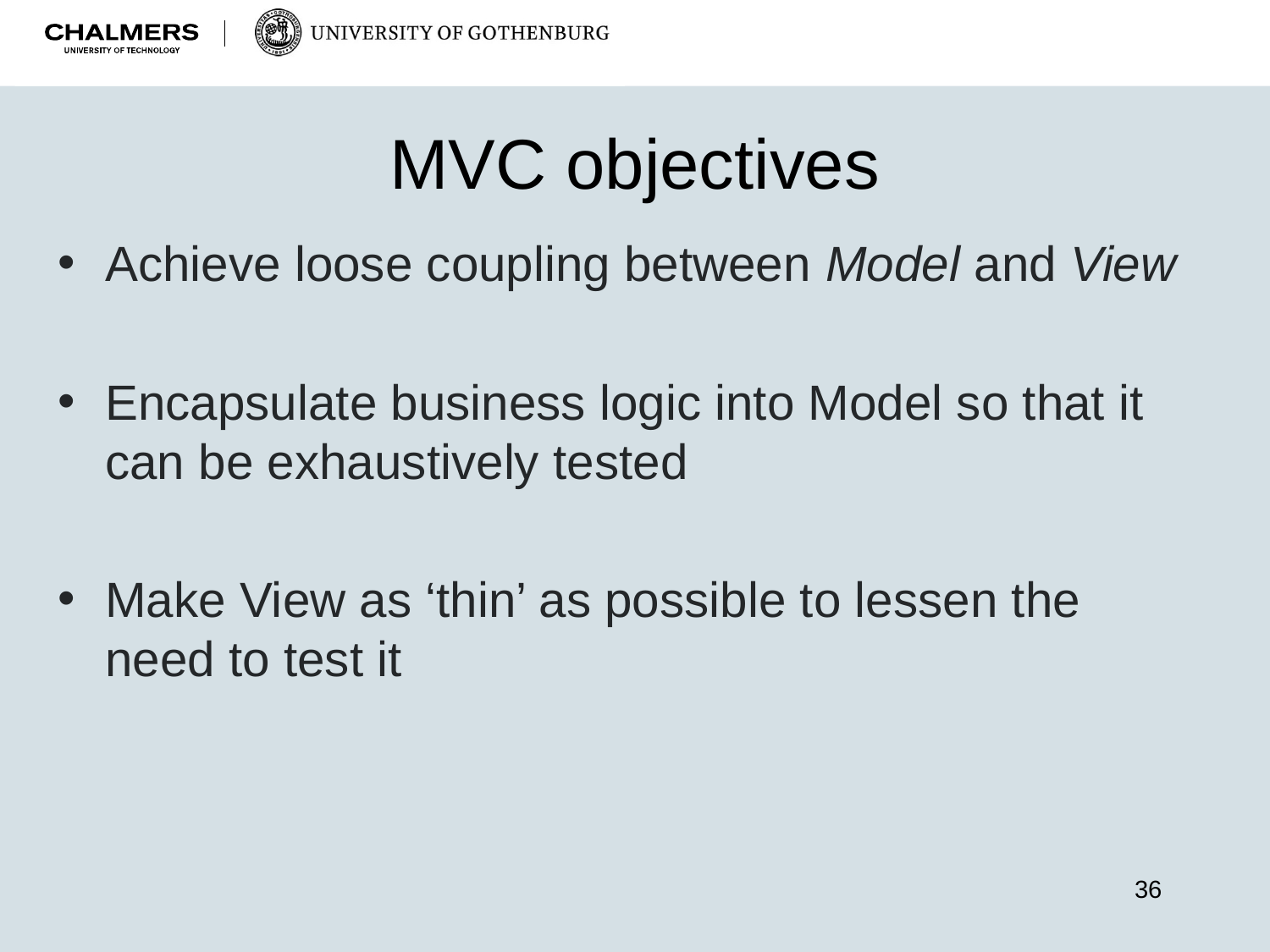

# MVC objectives
Achieve loose coupling between Model and View

Encapsulate business logic into Model so that it can be exhaustively tested

Make View as ‘thin’ as possible to lessen the need to test it

36